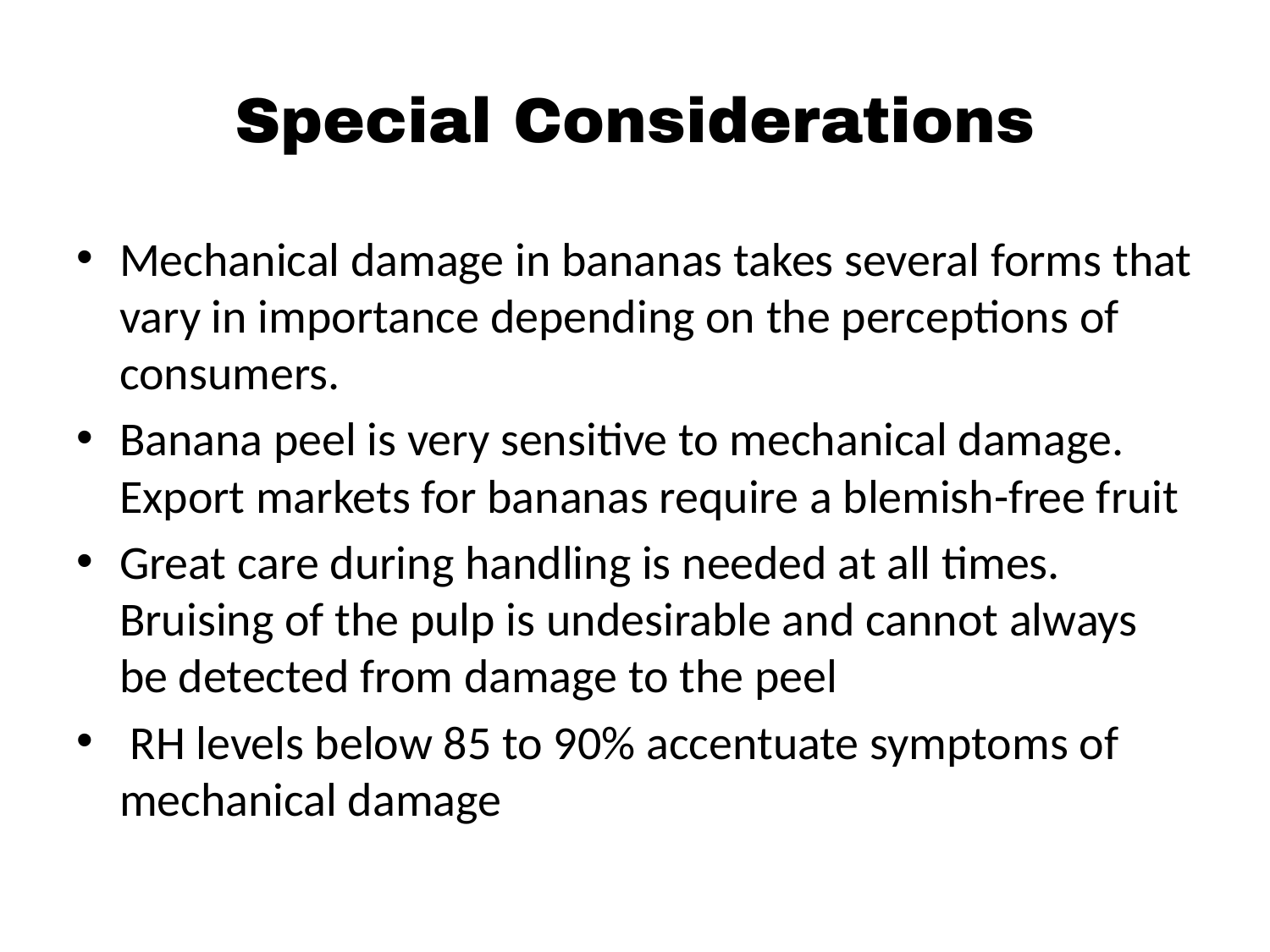

# Special Considerations
Mechanical damage in bananas takes several forms that vary in importance depending on the perceptions of consumers.
Banana peel is very sensitive to mechanical damage. Export markets for bananas require a blemish-free fruit
Great care during handling is needed at all times. Bruising of the pulp is undesirable and cannot always be detected from damage to the peel
 RH levels below 85 to 90% accentuate symptoms of mechanical damage